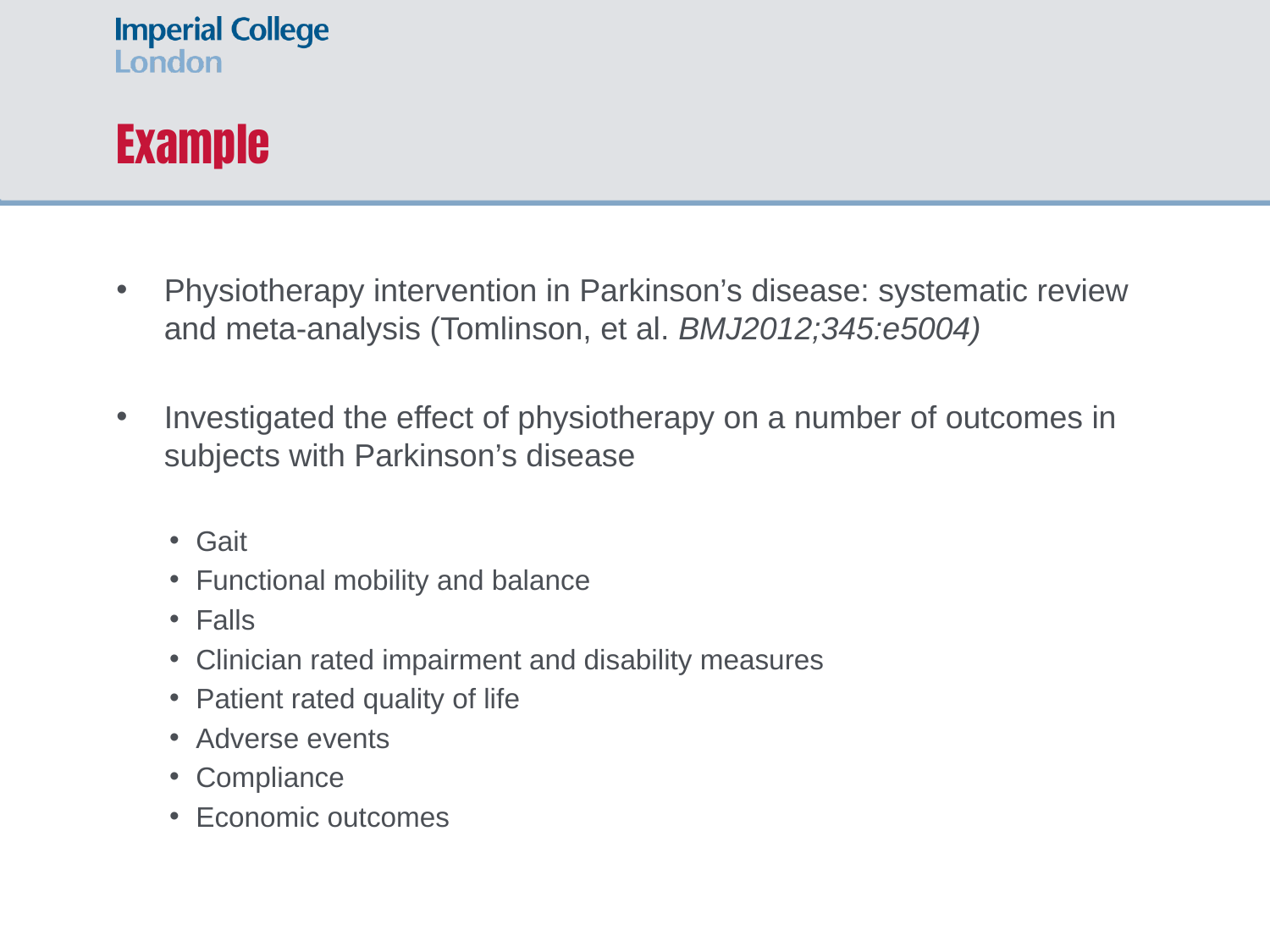

# Example
Physiotherapy intervention in Parkinson’s disease: systematic review and meta-analysis (Tomlinson, et al. BMJ2012;345:e5004)

Investigated the effect of physiotherapy on a number of outcomes in subjects with Parkinson’s disease

Gait
Functional mobility and balance
Falls
Clinician rated impairment and disability measures
Patient rated quality of life
Adverse events
Compliance
Economic outcomes